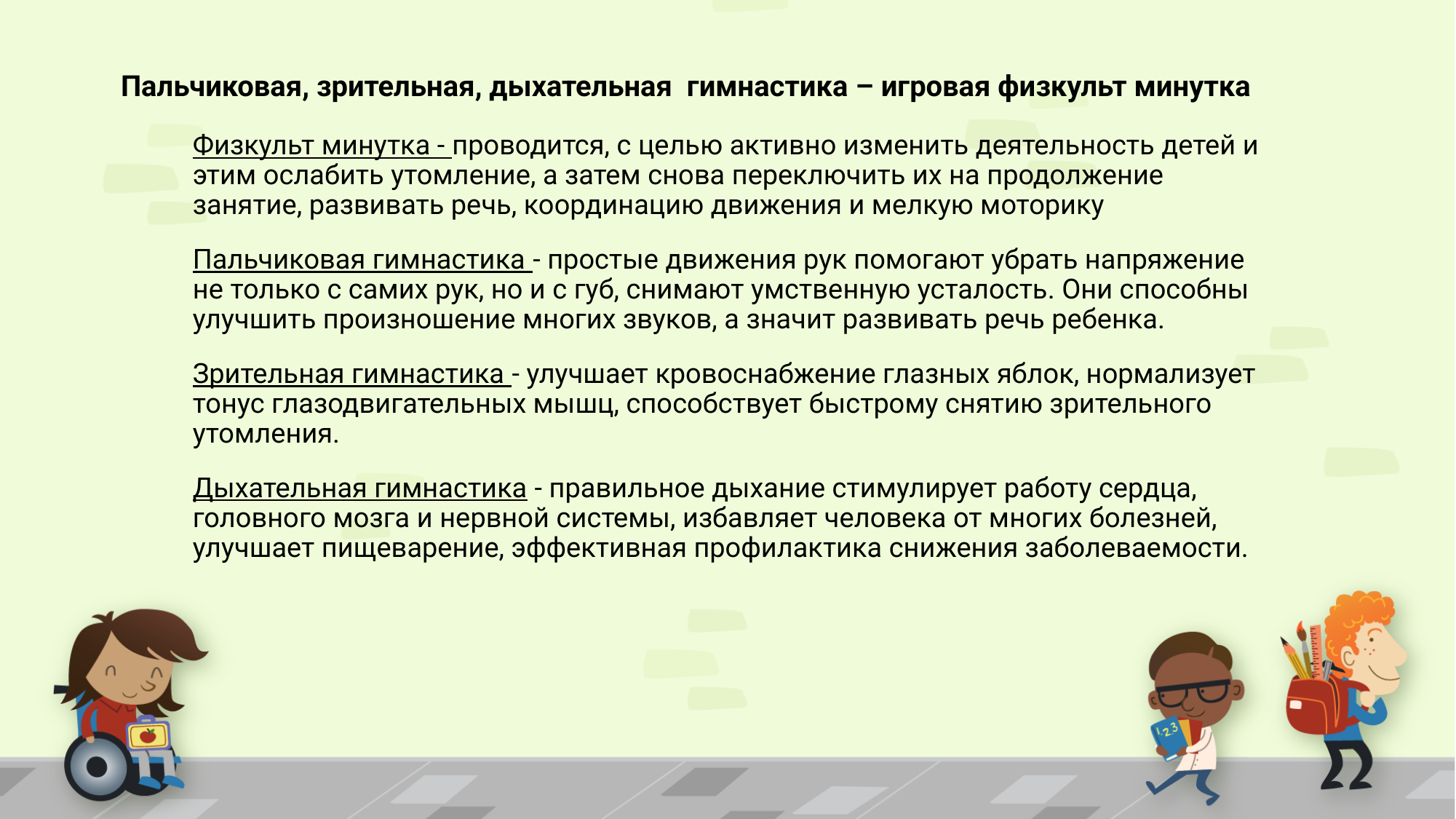

# Пальчиковая, зрительная, дыхательная  гимнастика – игровая физкульт минутка
Физкульт минутка - проводится, с целью активно изменить деятельность детей и этим ослабить утомление, а затем снова переключить их на продолжение занятие, развивать речь, координацию движения и мелкую моторику
Пальчиковая гимнастика - простые движения рук помогают убрать напряжение не только с самих рук, но и с губ, снимают умственную усталость. Они способны улучшить произношение многих звуков, а значит развивать речь ребенка.
Зрительная гимнастика - улучшает кровоснабжение глазных яблок, нормализует тонус глазодвигательных мышц, способствует быстрому снятию зрительного утомления.
Дыхательная гимнастика - правильное дыхание стимулирует работу сердца, головного мозга и нервной системы, избавляет человека от многих болезней, улучшает пищеварение, эффективная профилактика снижения заболеваемости.